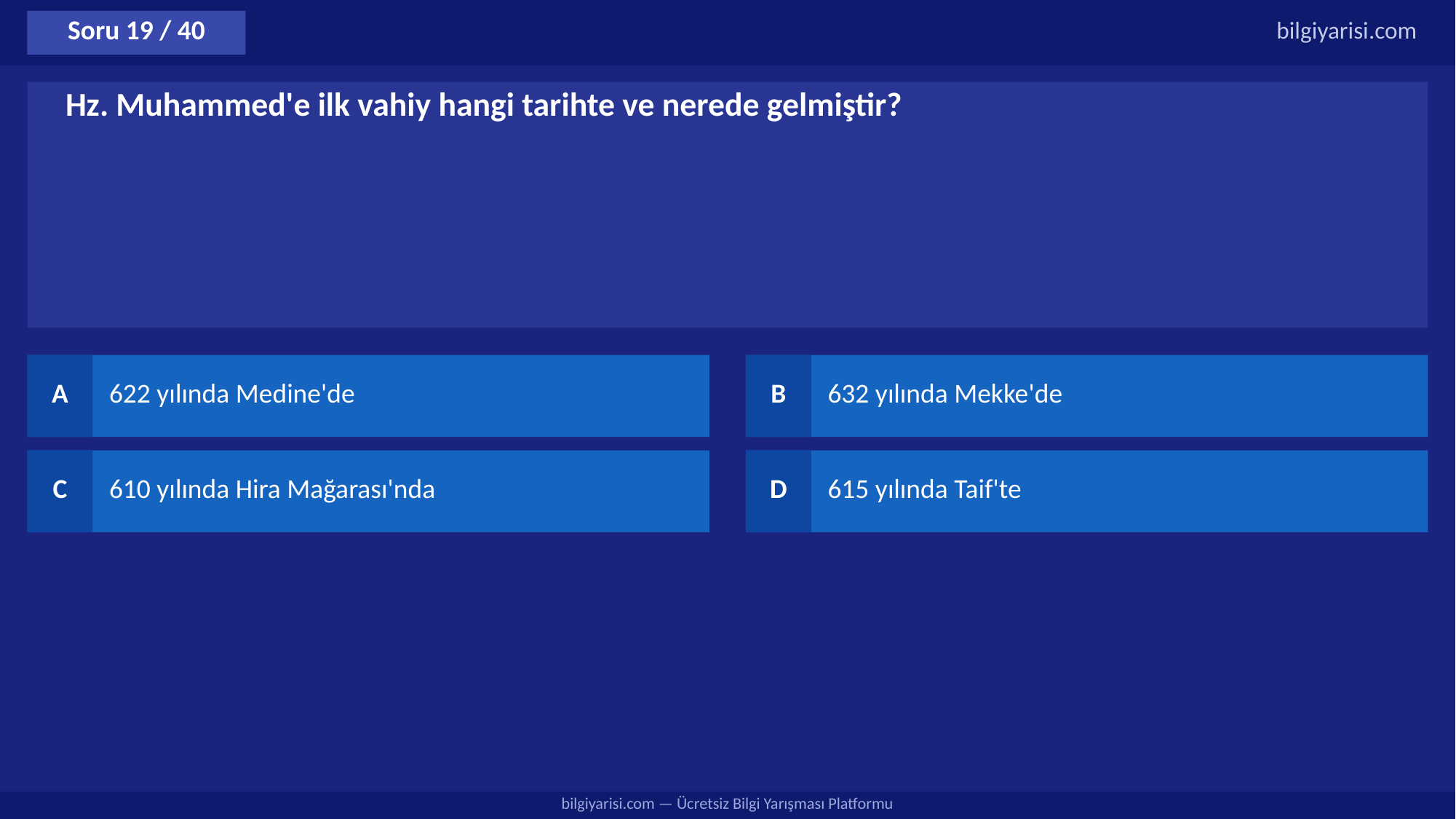

Soru 19 / 40
bilgiyarisi.com

Hz. Muhammed'e ilk vahiy hangi tarihte ve nerede gelmiştir?

A
622 yılında Medine'de

B
632 yılında Mekke'de

C
610 yılında Hira Mağarası'nda

D
615 yılında Taif'te
bilgiyarisi.com — Ücretsiz Bilgi Yarışması Platformu